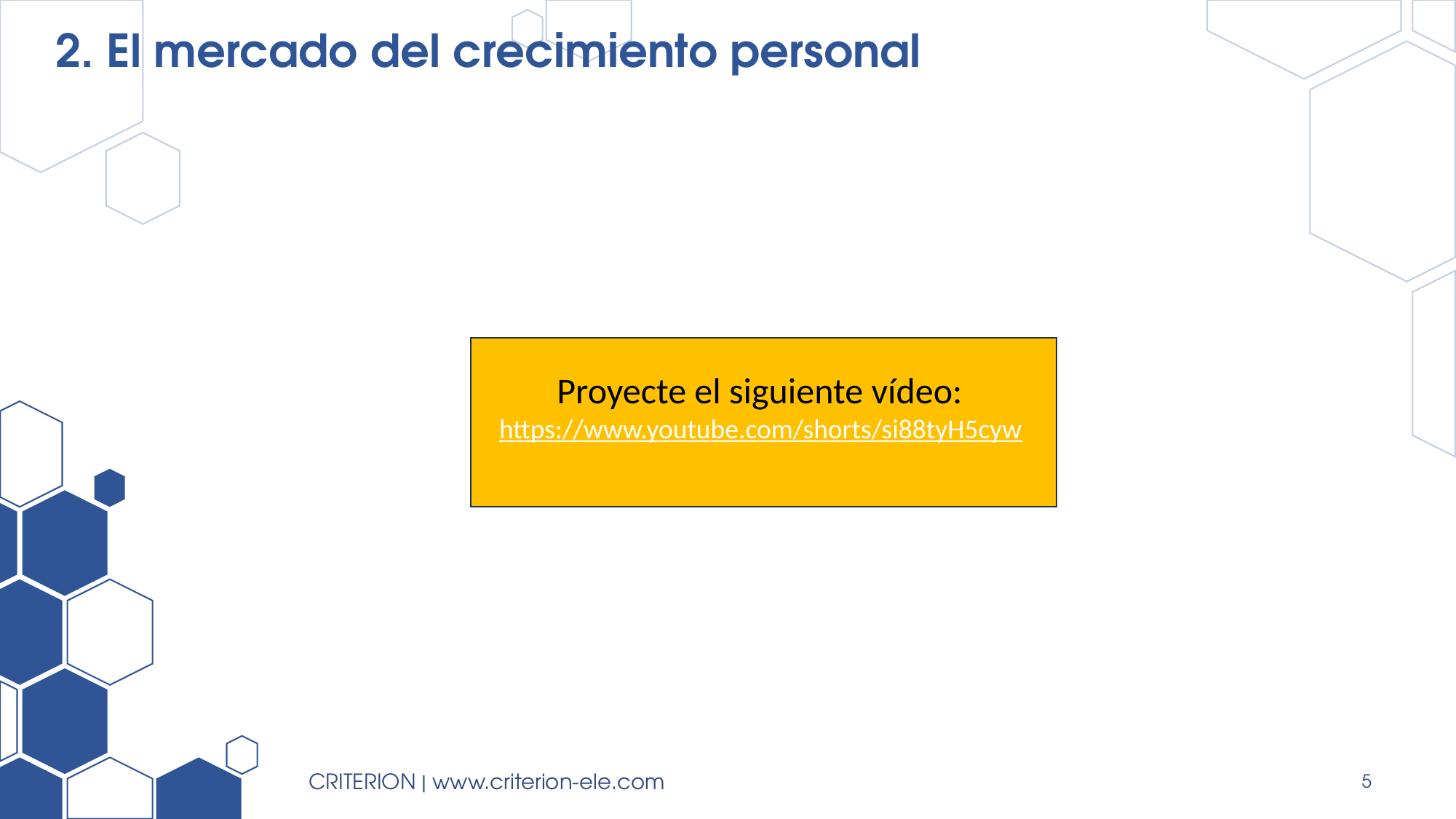

# 2. El mercado del crecimiento personal
Proyecte el siguiente vídeo:
https://www.youtube.com/shorts/si88tyH5cyw

CRITERION | www.criterion-ele.com
5